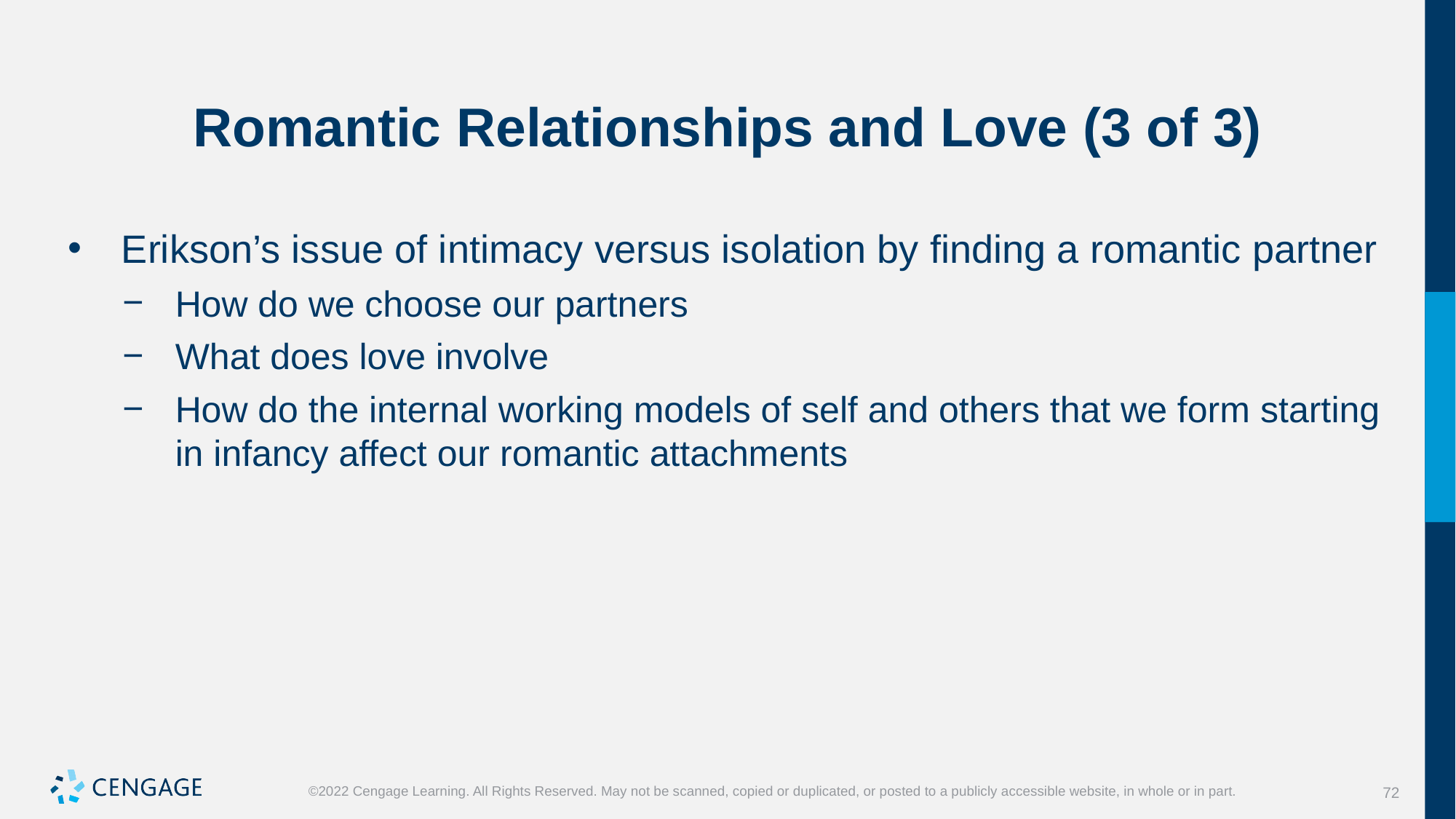

# Romantic Relationships and Love (3 of 3)
Erikson’s issue of intimacy versus isolation by finding a romantic partner
How do we choose our partners
What does love involve
How do the internal working models of self and others that we form starting in infancy affect our romantic attachments